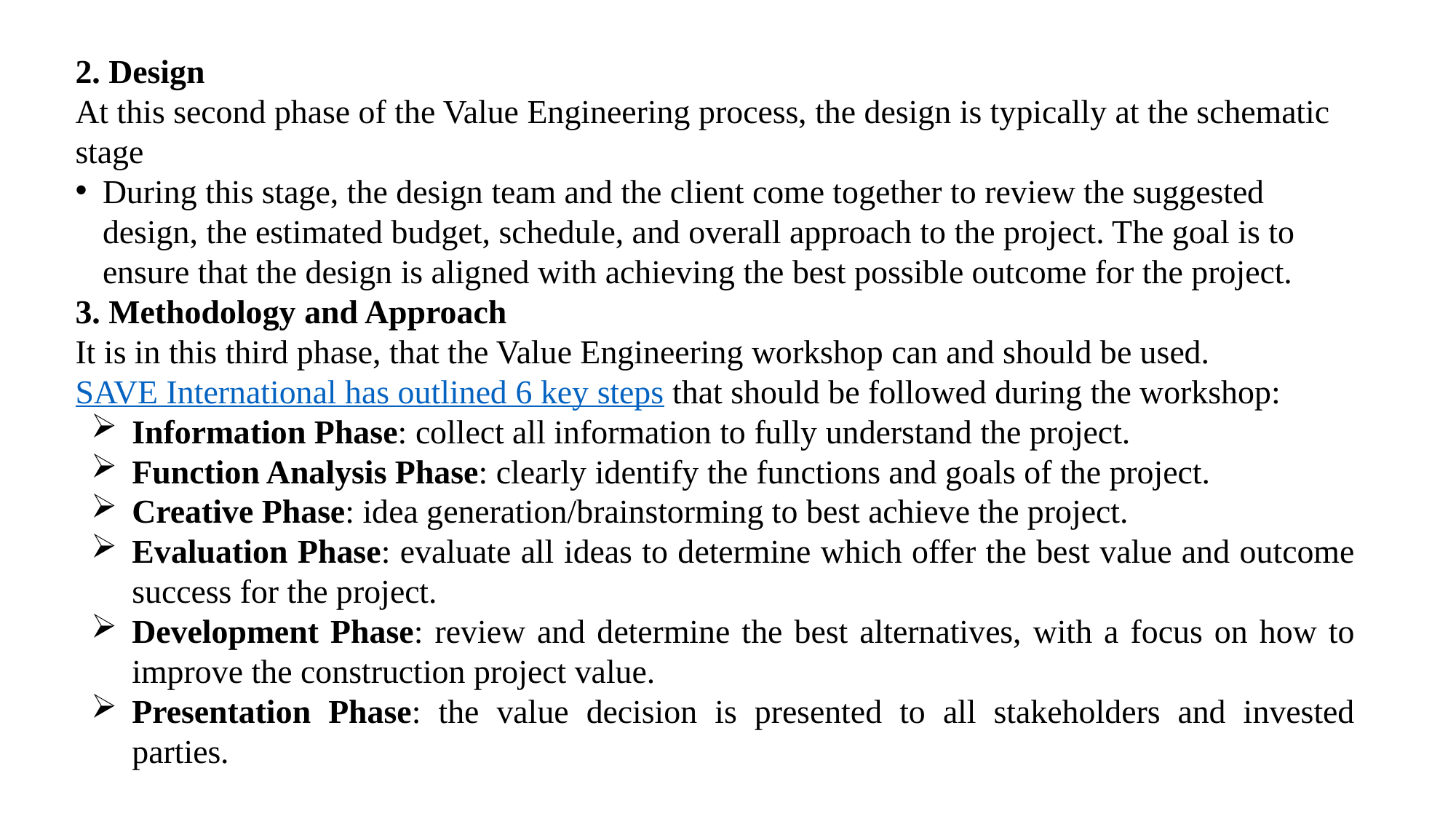

2. Design
At this second phase of the Value Engineering process, the design is typically at the schematic stage
During this stage, the design team and the client come together to review the suggested design, the estimated budget, schedule, and overall approach to the project. The goal is to ensure that the design is aligned with achieving the best possible outcome for the project.
3. Methodology and Approach
It is in this third phase, that the Value Engineering workshop can and should be used. SAVE International has outlined 6 key steps that should be followed during the workshop:
Information Phase: collect all information to fully understand the project.
Function Analysis Phase: clearly identify the functions and goals of the project.
Creative Phase: idea generation/brainstorming to best achieve the project.
Evaluation Phase: evaluate all ideas to determine which offer the best value and outcome success for the project.
Development Phase: review and determine the best alternatives, with a focus on how to improve the construction project value.
Presentation Phase: the value decision is presented to all stakeholders and invested parties.